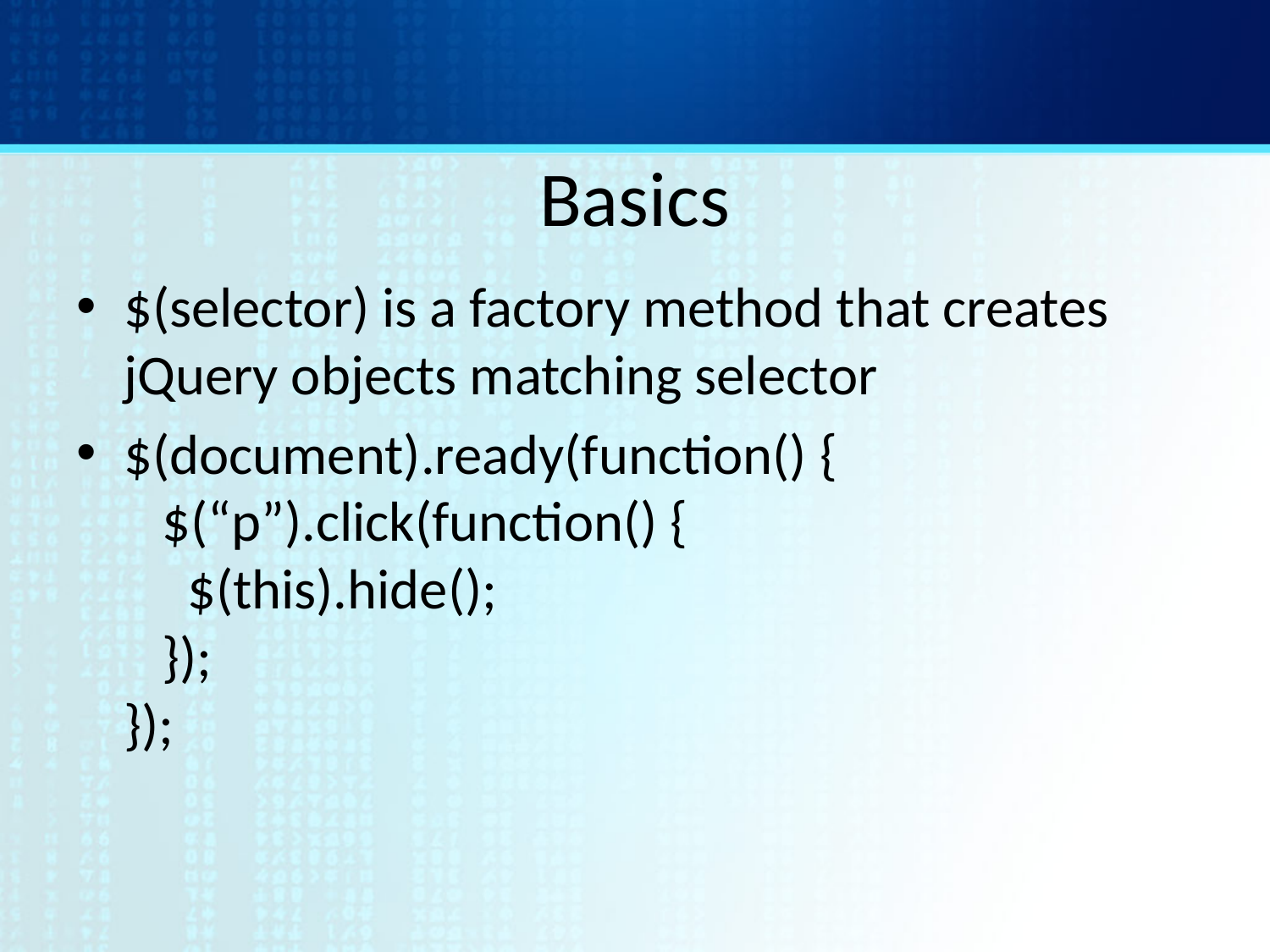

# Basics
$(selector) is a factory method that creates jQuery objects matching selector
$(document).ready(function() {
   $(“p”).click(function() {
     $(this).hide();
   });
});